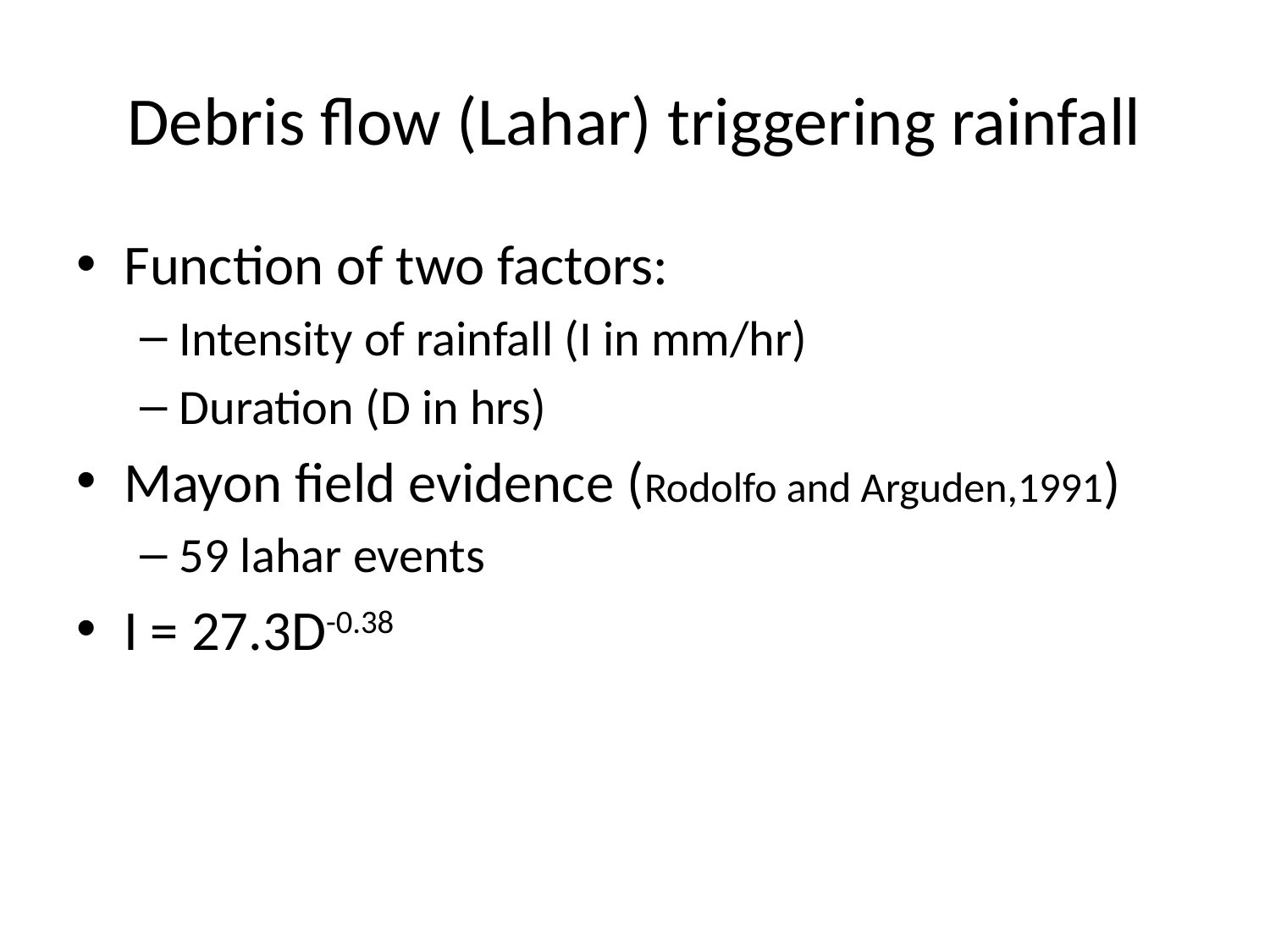

# Debris flow (Lahar) triggering rainfall
Function of two factors:
Intensity of rainfall (I in mm/hr)
Duration (D in hrs)
Mayon field evidence (Rodolfo and Arguden,1991)
59 lahar events
I = 27.3D-0.38